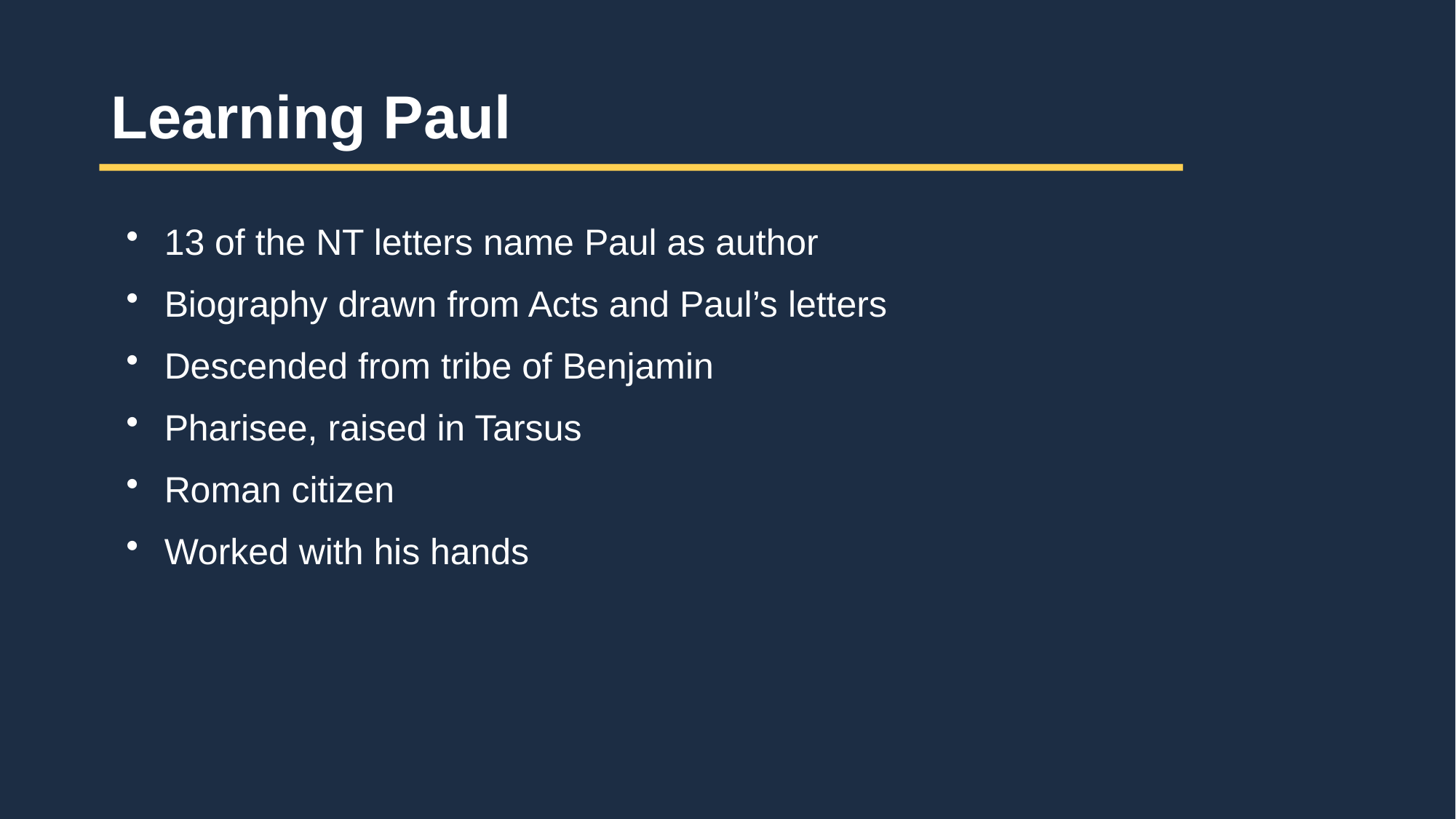

Learning Paul
13 of the NT letters name Paul as author
Biography drawn from Acts and Paul’s letters
Descended from tribe of Benjamin
Pharisee, raised in Tarsus
Roman citizen
Worked with his hands